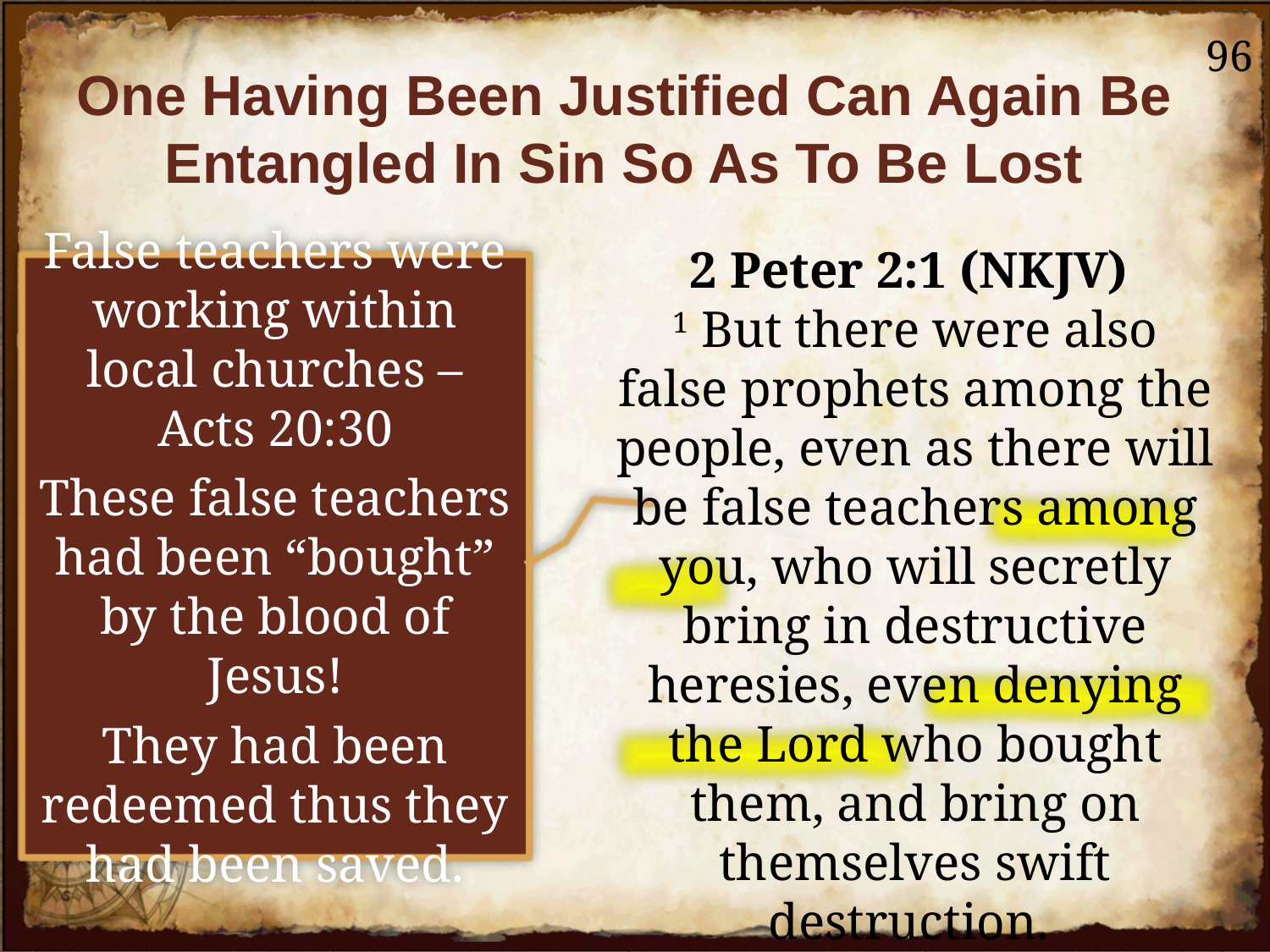

96
One Having Been Justified Can Again Be Entangled In Sin So As To Be Lost
2 Peter 2:1 (NKJV)
1 But there were also false prophets among the people, even as there will be false teachers among you, who will secretly bring in destructive heresies, even denying the Lord who bought them, and bring on themselves swift destruction.
False teachers were working within local churches – Acts 20:30
These false teachers had been “bought” by the blood of Jesus!
They had been redeemed thus they had been saved.